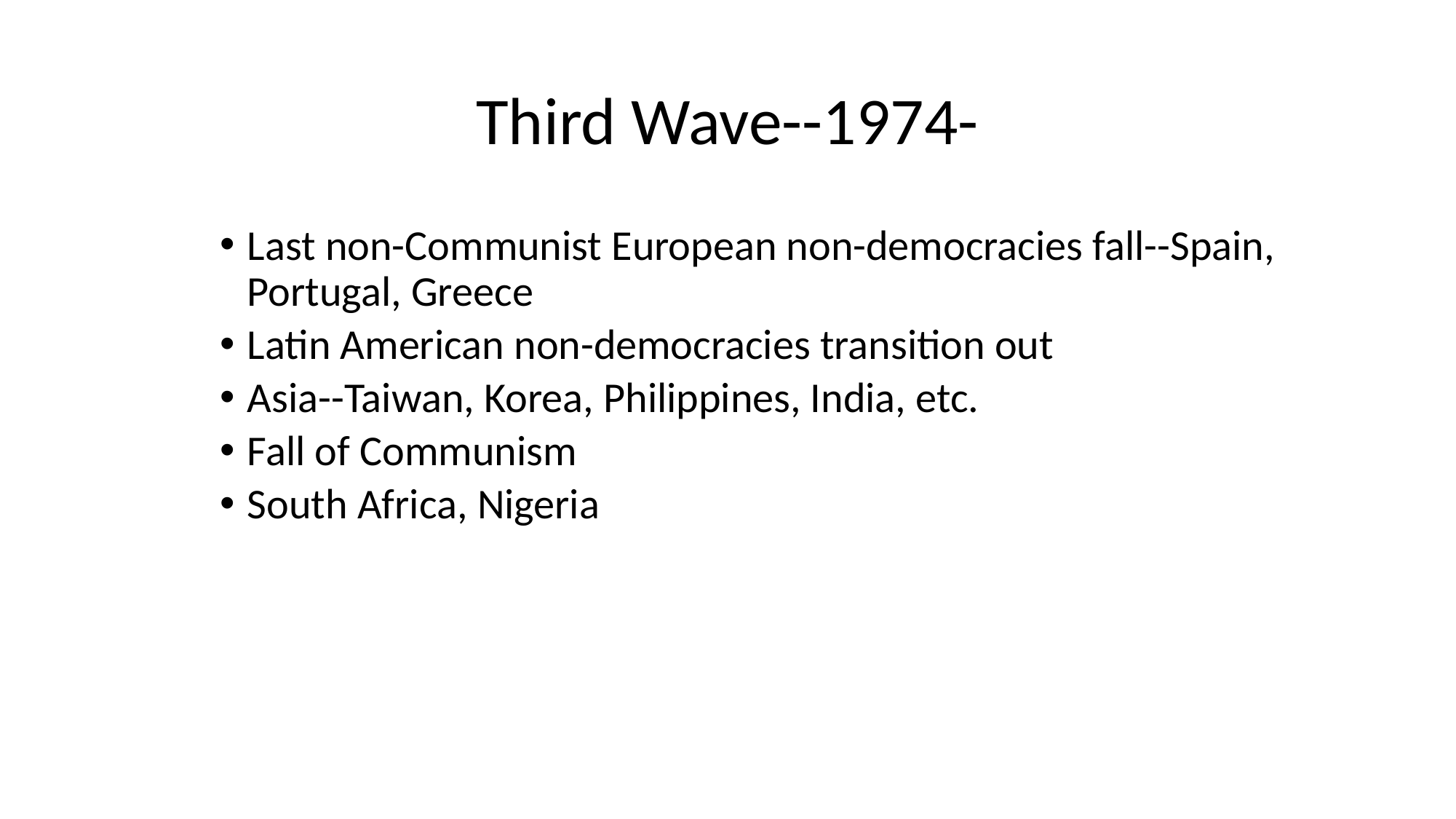

# Third Wave--1974-
Last non-Communist European non-democracies fall--Spain, Portugal, Greece
Latin American non-democracies transition out
Asia--Taiwan, Korea, Philippines, India, etc.
Fall of Communism
South Africa, Nigeria